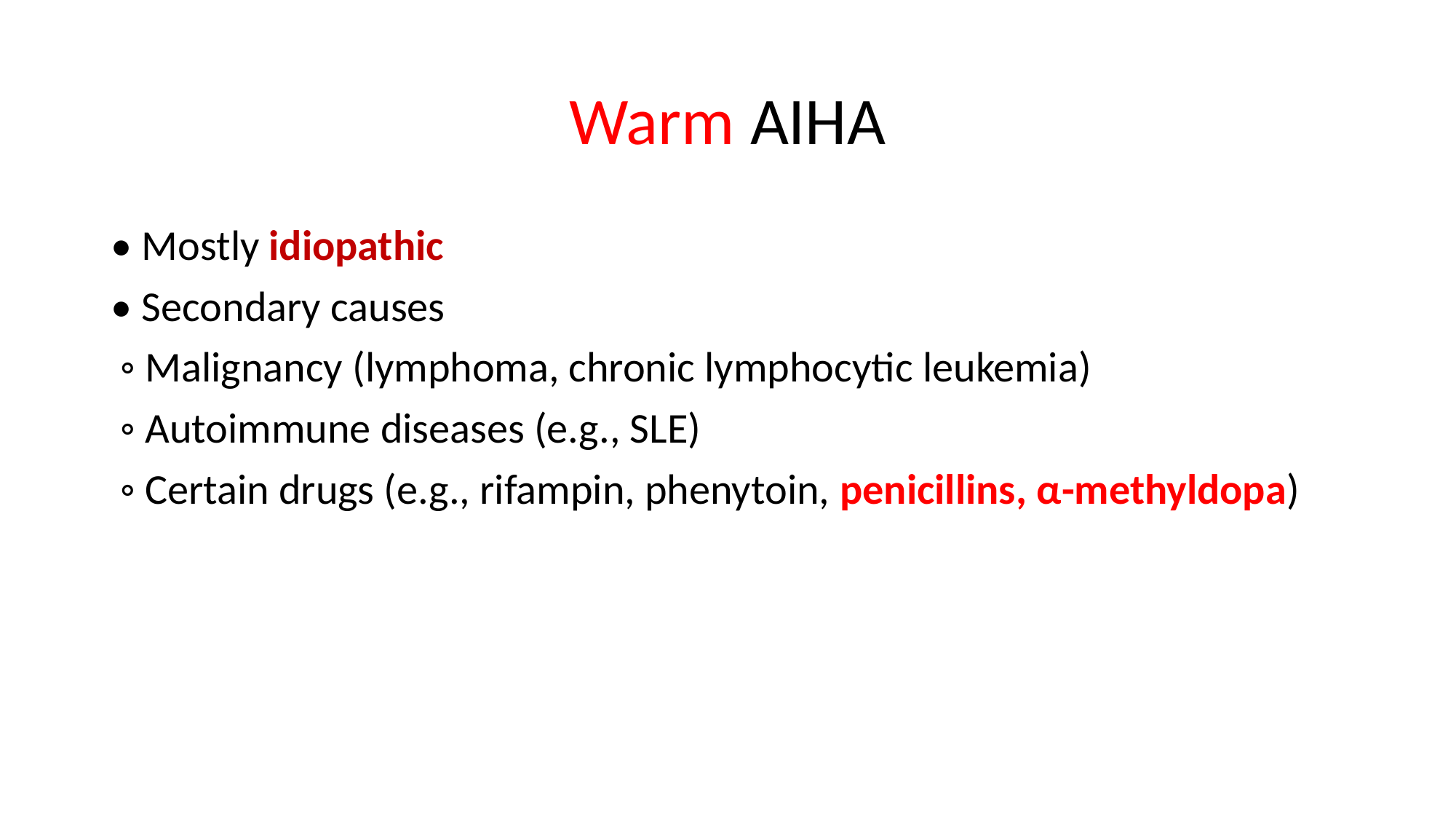

# Warm AIHA
• Mostly idiopathic
• Secondary causes
 ◦ Malignancy (lymphoma, chronic lymphocytic leukemia)
 ◦ Autoimmune diseases (e.g., SLE)
 ◦ Certain drugs (e.g., rifampin, phenytoin, penicillins, α-methyldopa)